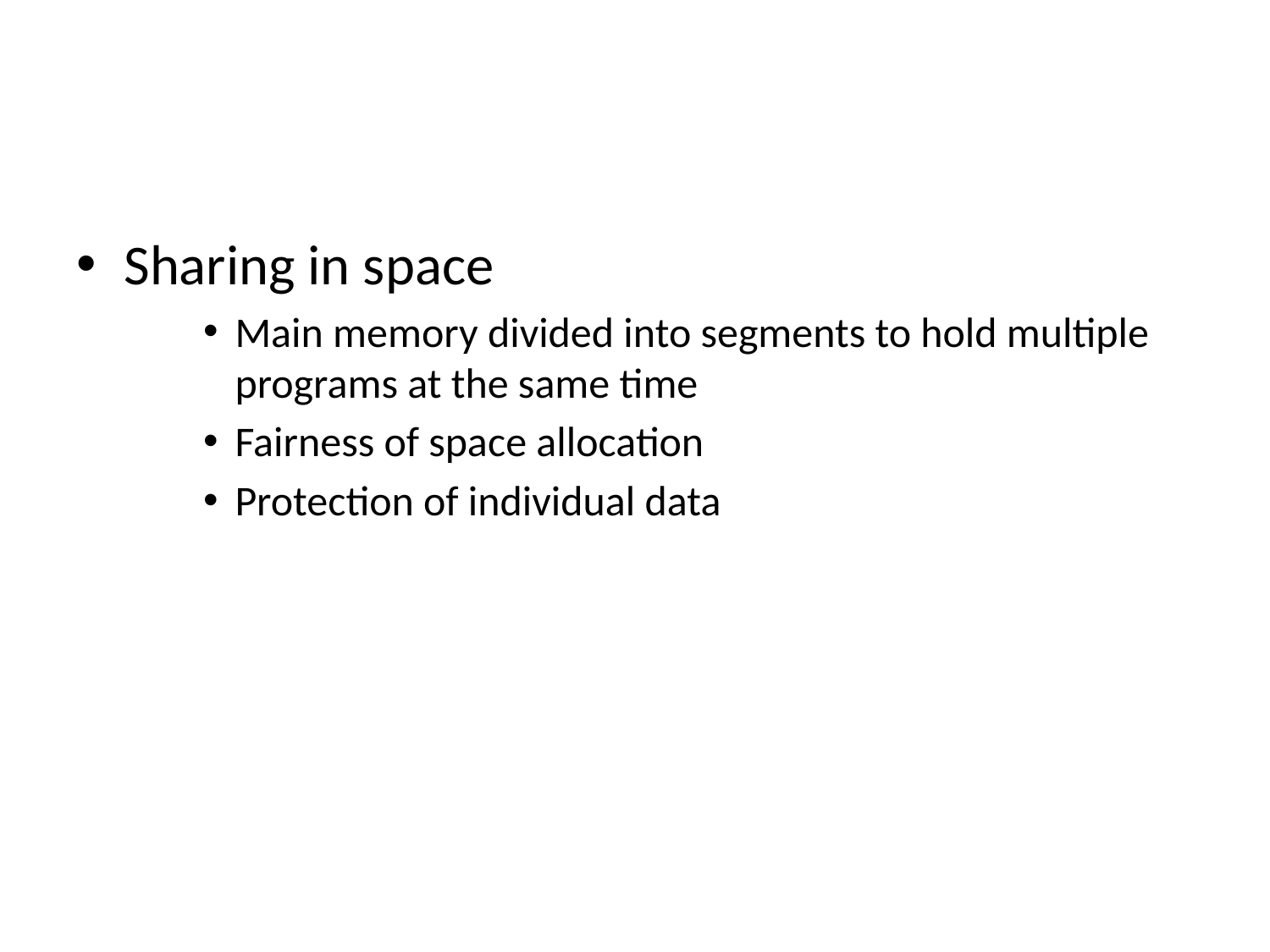

#
Sharing in space
Main memory divided into segments to hold multiple programs at the same time
Fairness of space allocation
Protection of individual data